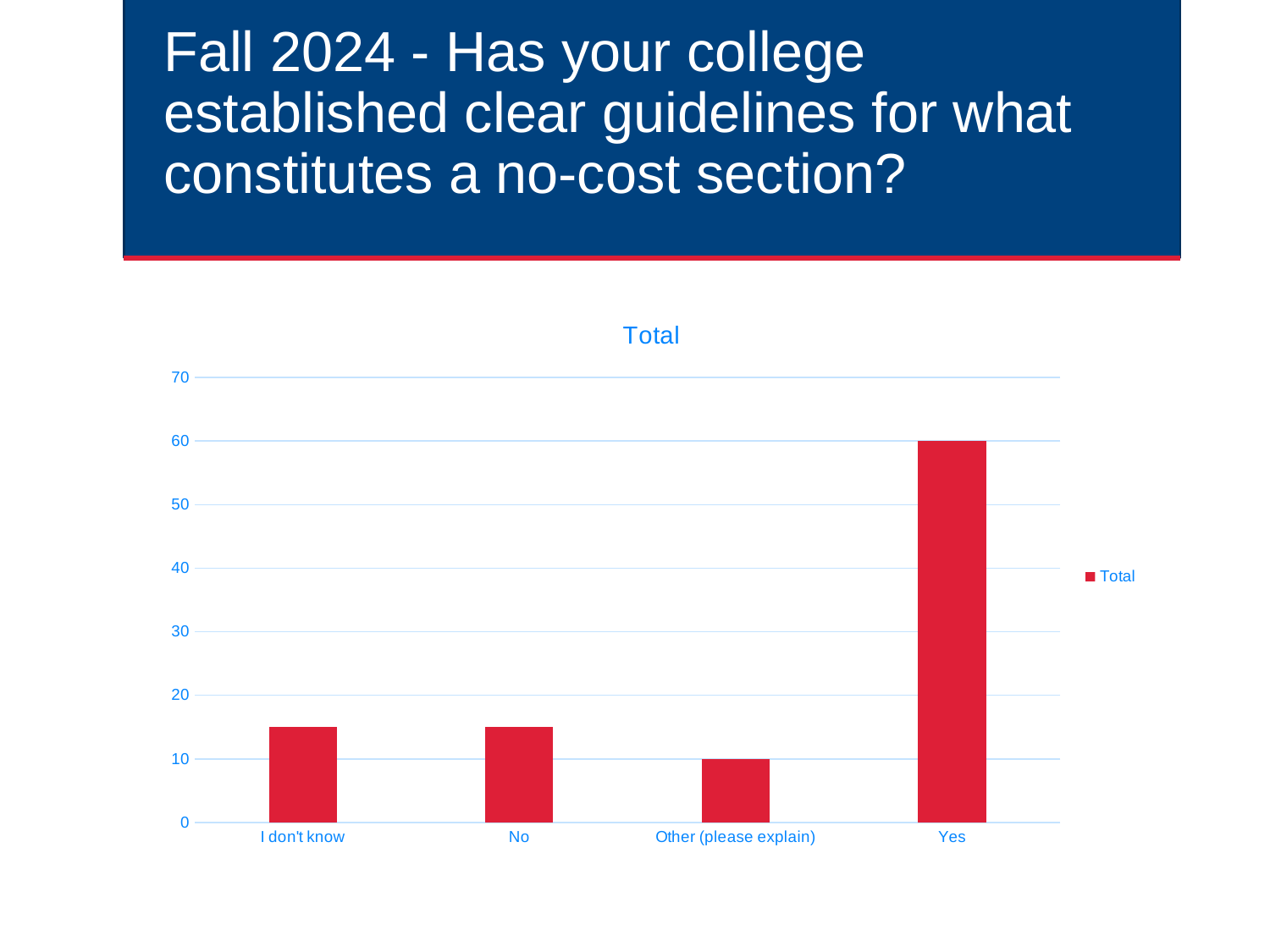

# Fall 2024 - Has your college established clear guidelines for what constitutes a no-cost section?

### Chart:

| Category | Total |
|---|---|
| I don't know | 15.0 |
| No | 15.0 |
| Other (please explain) | 10.0 |
| Yes | 60.0 |